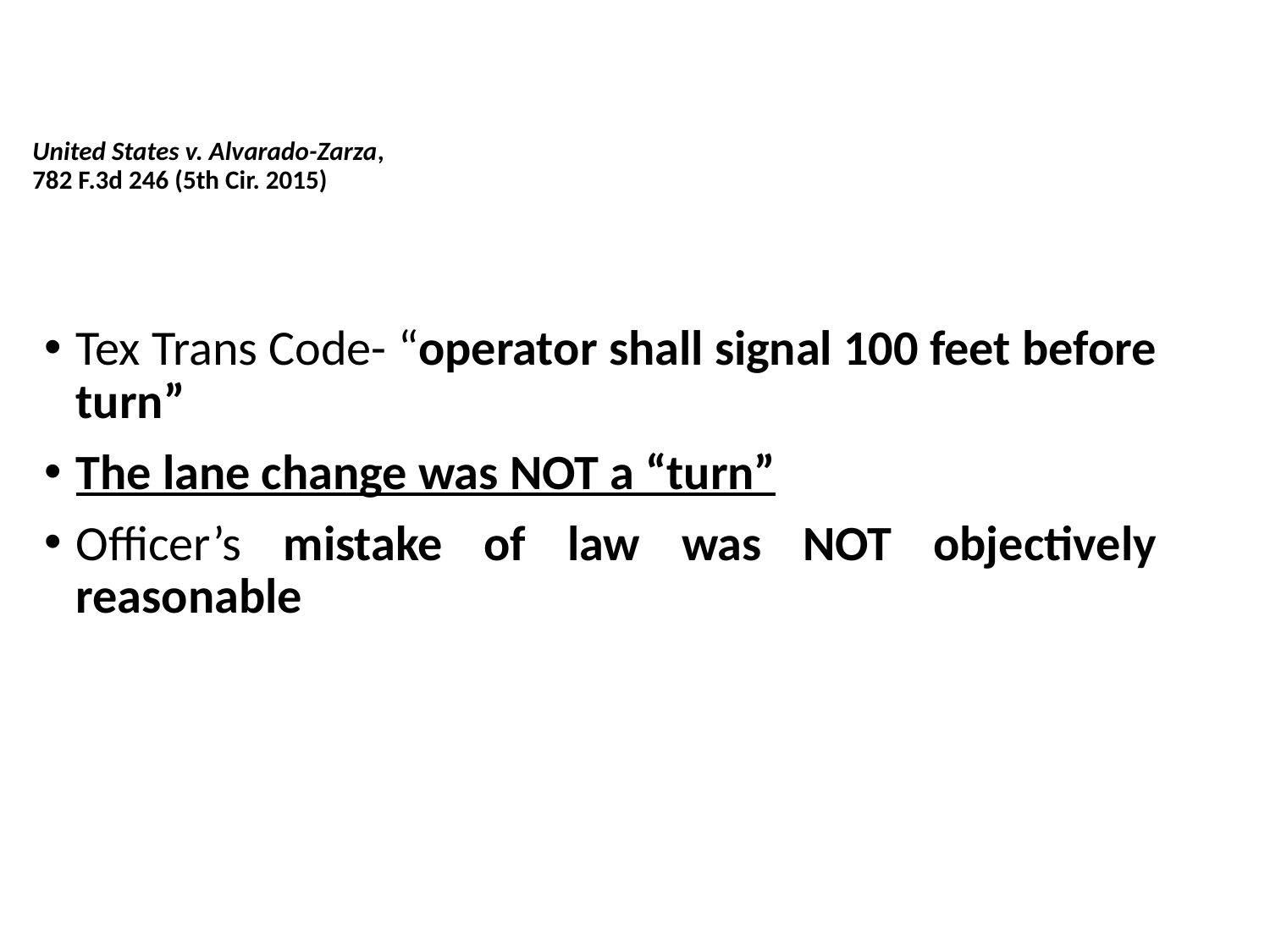

# United States v. Alvarado-Zarza, 782 F.3d 246 (5th Cir. 2015)
Tex Trans Code- “operator shall signal 100 feet before turn”
The lane change was NOT a “turn”
Officer’s mistake of law was NOT objectively reasonable